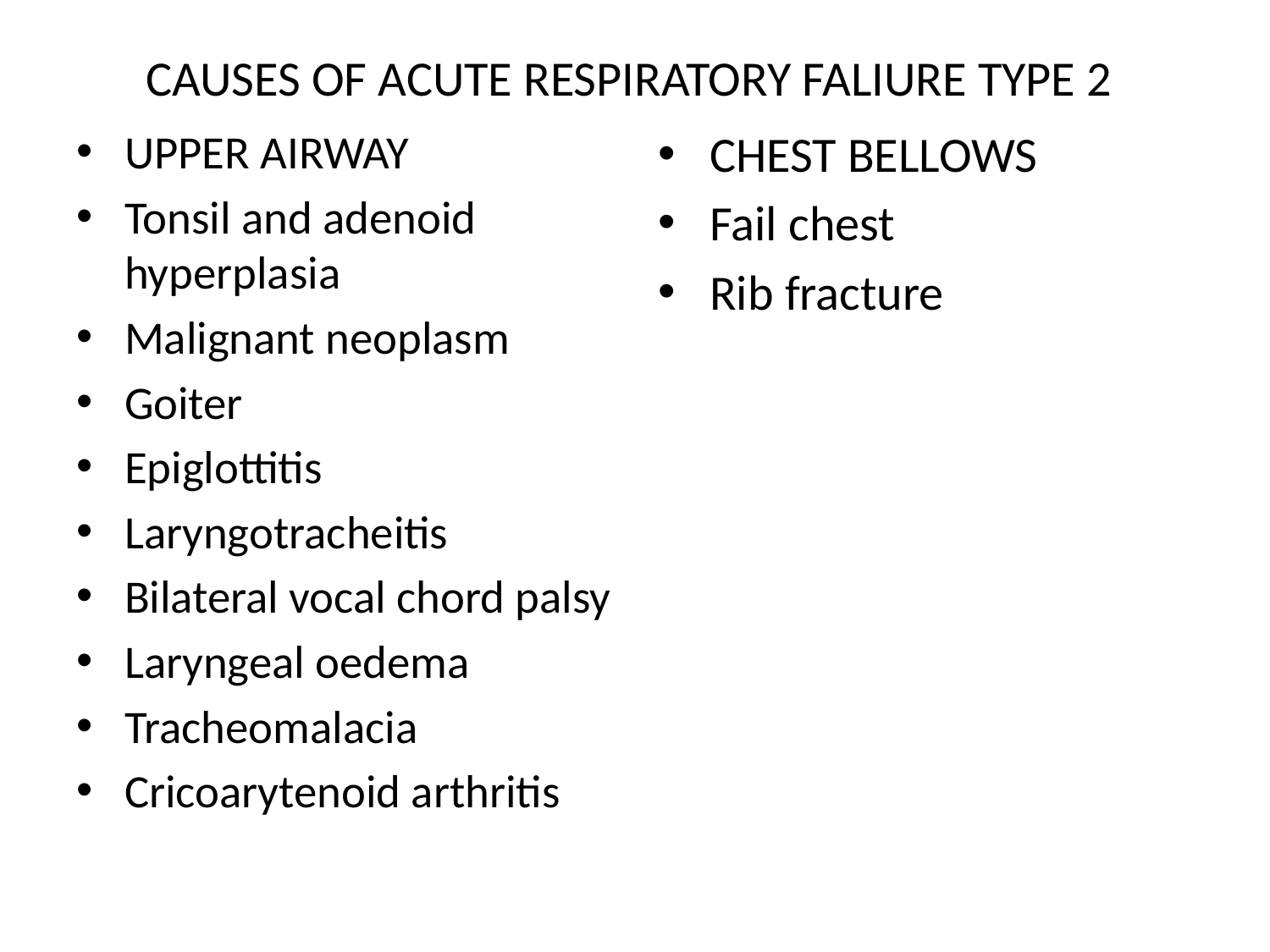

# CAUSES OF ACUTE RESPIRATORY FALIURE TYPE 2
UPPER AIRWAY
Tonsil and adenoid hyperplasia
Malignant neoplasm
Goiter
Epiglottitis
Laryngotracheitis
Bilateral vocal chord palsy
Laryngeal oedema
Tracheomalacia
Cricoarytenoid arthritis
CHEST BELLOWS
Fail chest
Rib fracture